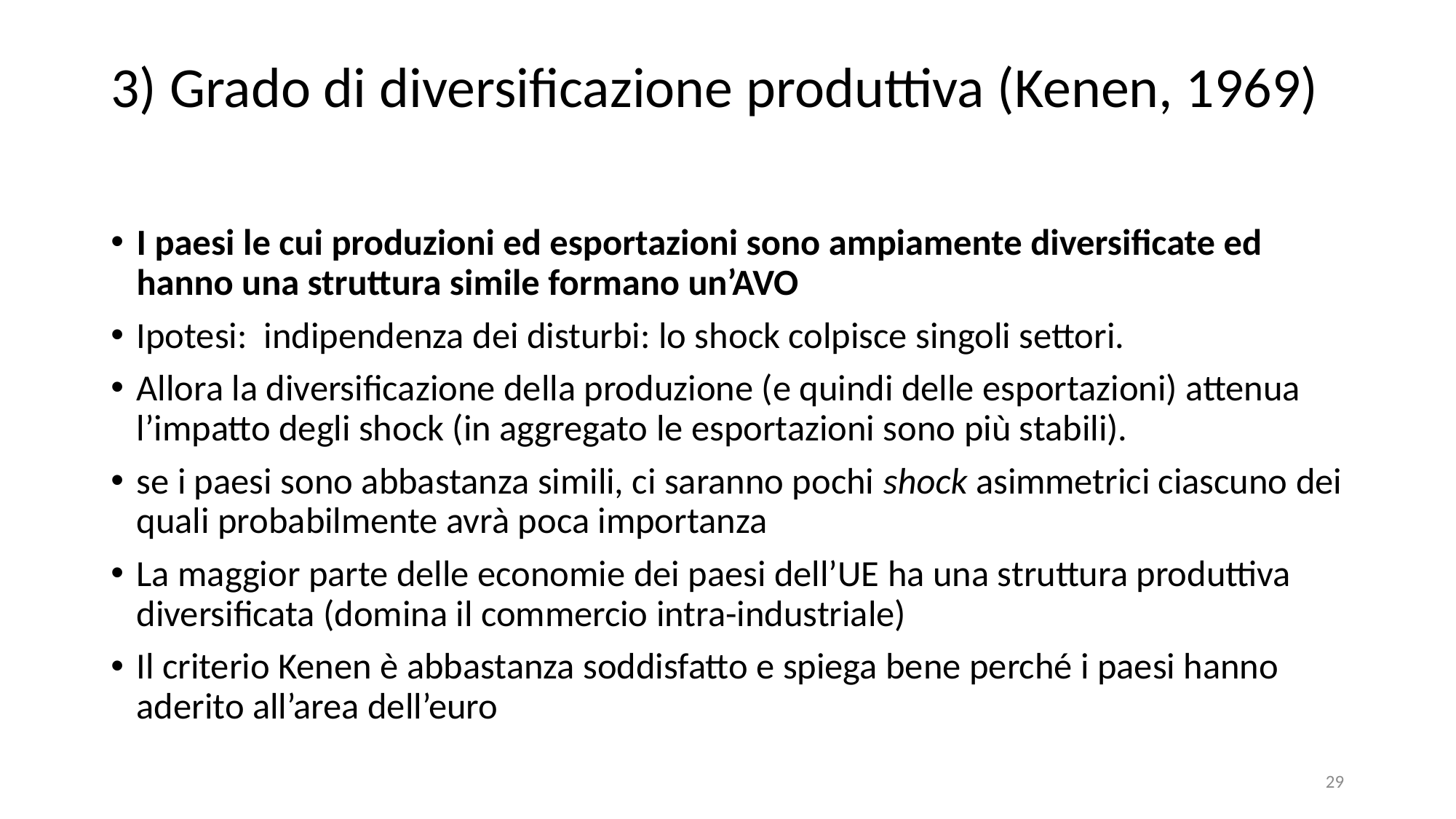

# 3) Grado di diversificazione produttiva (Kenen, 1969)
I paesi le cui produzioni ed esportazioni sono ampiamente diversificate ed hanno una struttura simile formano un’AVO
Ipotesi:  indipendenza dei disturbi: lo shock colpisce singoli settori.
Allora la diversificazione della produzione (e quindi delle esportazioni) attenua l’impatto degli shock (in aggregato le esportazioni sono più stabili).
se i paesi sono abbastanza simili, ci saranno pochi shock asimmetrici ciascuno dei quali probabilmente avrà poca importanza
La maggior parte delle economie dei paesi dell’UE ha una struttura produttiva diversificata (domina il commercio intra-industriale)
Il criterio Kenen è abbastanza soddisfatto e spiega bene perché i paesi hanno aderito all’area dell’euro
29